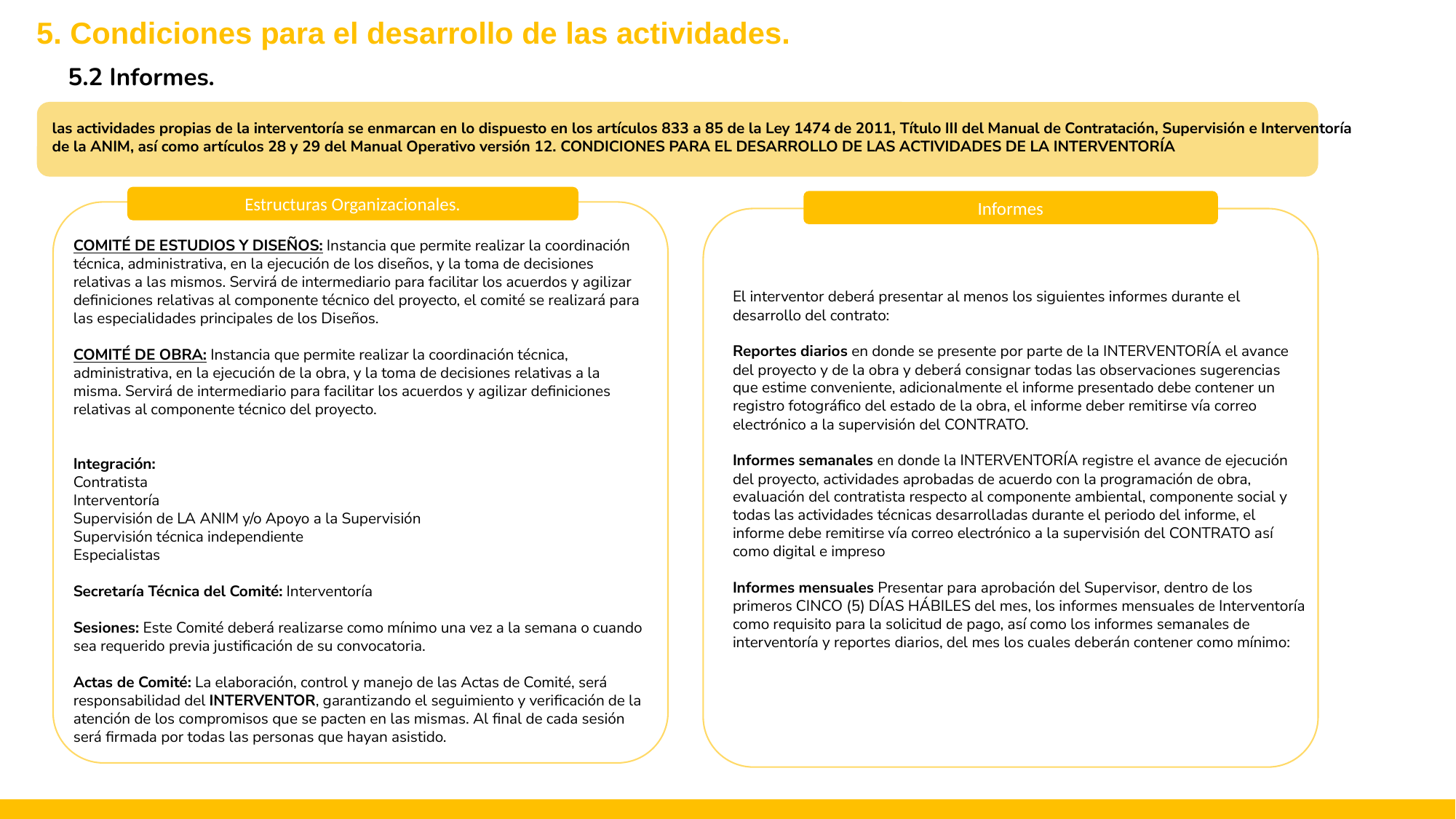

5. Condiciones para el desarrollo de las actividades.
5.2 Informes.

las actividades propias de la interventoría se enmarcan en lo dispuesto en los artículos 833 a 85 de la Ley 1474 de 2011, Título III del Manual de Contratación, Supervisión e Interventoría de la ANIM, así como artículos 28 y 29 del Manual Operativo versión 12. CONDICIONES PARA EL DESARROLLO DE LAS ACTIVIDADES DE LA INTERVENTORÍA
Estructuras Organizacionales.

Informes

COMITÉ DE ESTUDIOS Y DISEÑOS: Instancia que permite realizar la coordinación técnica, administrativa, en la ejecución de los diseños, y la toma de decisiones relativas a las mismos. Servirá de intermediario para facilitar los acuerdos y agilizar definiciones relativas al componente técnico del proyecto, el comité se realizará para las especialidades principales de los Diseños.

COMITÉ DE OBRA: Instancia que permite realizar la coordinación técnica, administrativa, en la ejecución de la obra, y la toma de decisiones relativas a la misma. Servirá de intermediario para facilitar los acuerdos y agilizar definiciones relativas al componente técnico del proyecto.

Integración:
Contratista
Interventoría
Supervisión de LA ANIM y/o Apoyo a la Supervisión
Supervisión técnica independiente
Especialistas

Secretaría Técnica del Comité: Interventoría

Sesiones: Este Comité deberá realizarse como mínimo una vez a la semana o cuando sea requerido previa justificación de su convocatoria.

Actas de Comité: La elaboración, control y manejo de las Actas de Comité, será responsabilidad del INTERVENTOR, garantizando el seguimiento y verificación de la atención de los compromisos que se pacten en las mismas. Al final de cada sesión será firmada por todas las personas que hayan asistido.
El interventor deberá presentar al menos los siguientes informes durante el desarrollo del contrato:

Reportes diarios en donde se presente por parte de la INTERVENTORÍA el avance del proyecto y de la obra y deberá consignar todas las observaciones sugerencias que estime conveniente, adicionalmente el informe presentado debe contener un registro fotográfico del estado de la obra, el informe deber remitirse vía correo electrónico a la supervisión del CONTRATO.

Informes semanales en donde la INTERVENTORÍA registre el avance de ejecución del proyecto, actividades aprobadas de acuerdo con la programación de obra, evaluación del contratista respecto al componente ambiental, componente social y todas las actividades técnicas desarrolladas durante el periodo del informe, el informe debe remitirse vía correo electrónico a la supervisión del CONTRATO así como digital e impreso

Informes mensuales Presentar para aprobación del Supervisor, dentro de los primeros CINCO (5) DÍAS HÁBILES del mes, los informes mensuales de Interventoría como requisito para la solicitud de pago, así como los informes semanales de interventoría y reportes diarios, del mes los cuales deberán contener como mínimo: